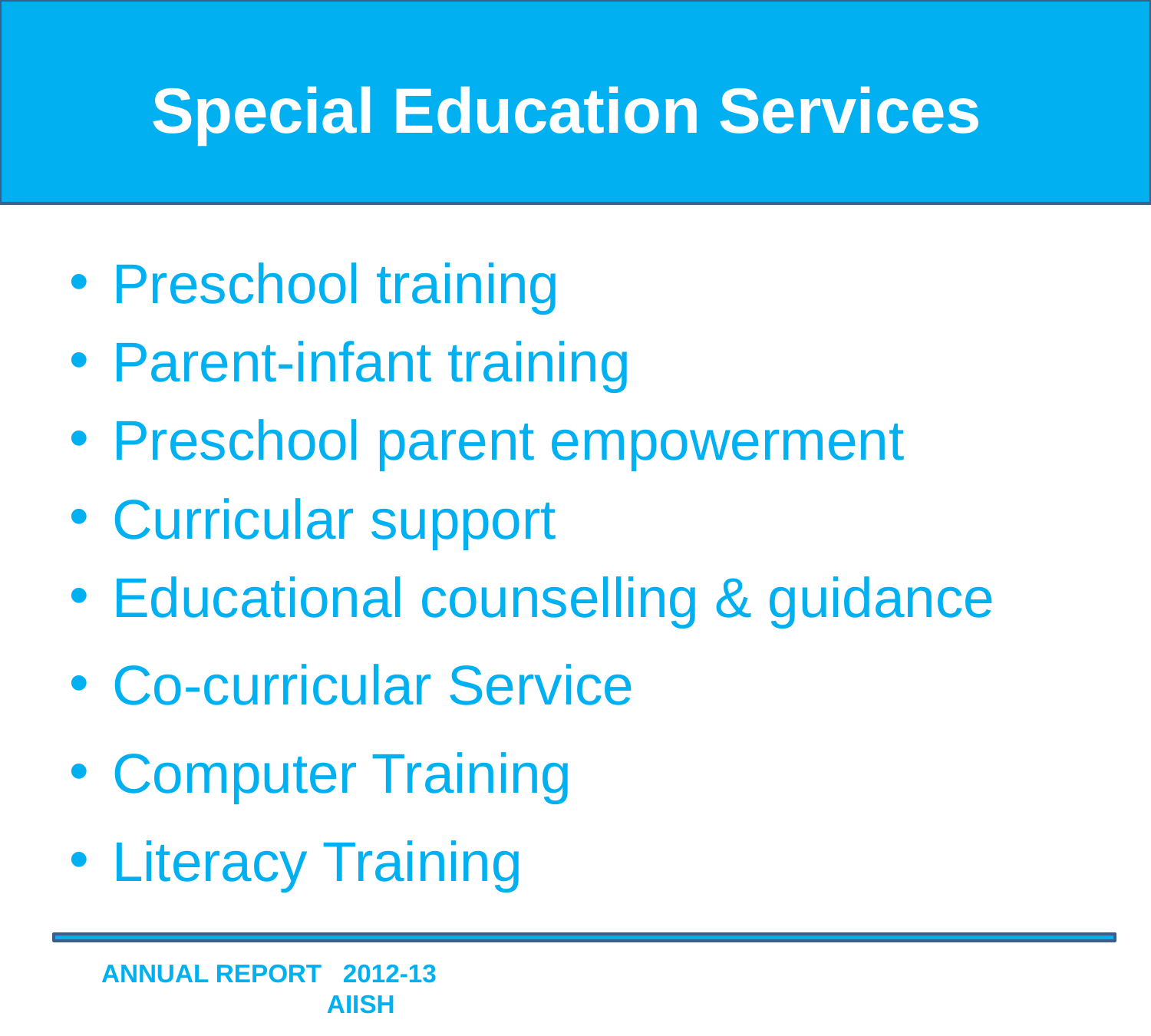

# Special Education Services
Preschool training
Parent-infant training
Preschool parent empowerment
Curricular support
Educational counselling & guidance
Co-curricular Service
Computer Training
Literacy Training

ANNUAL REPORT   2012-13                                                                                                                        AIISH